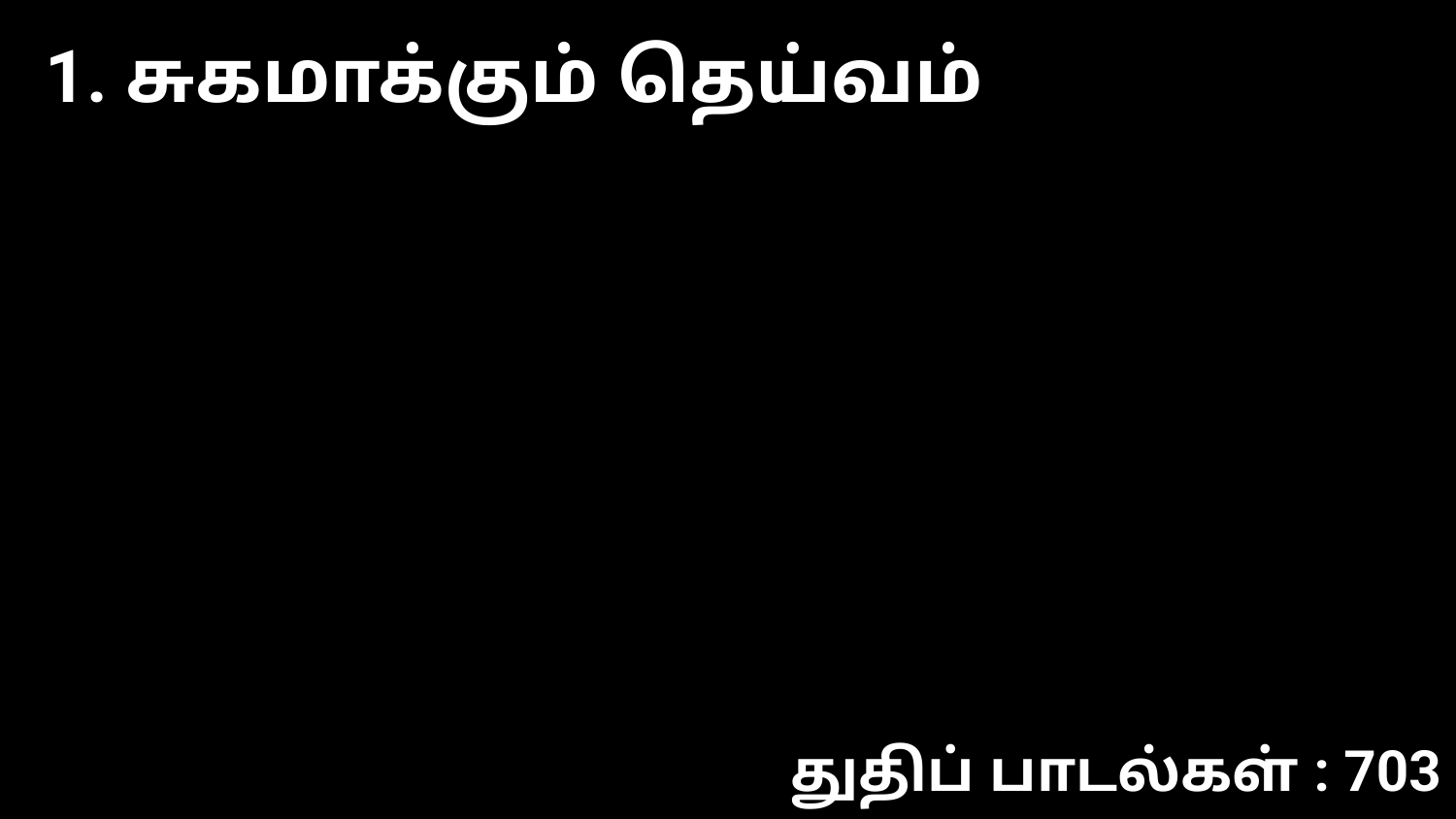

1. சுகமாக்கும் தெய்வம்
துதிப் பாடல்கள் : 703